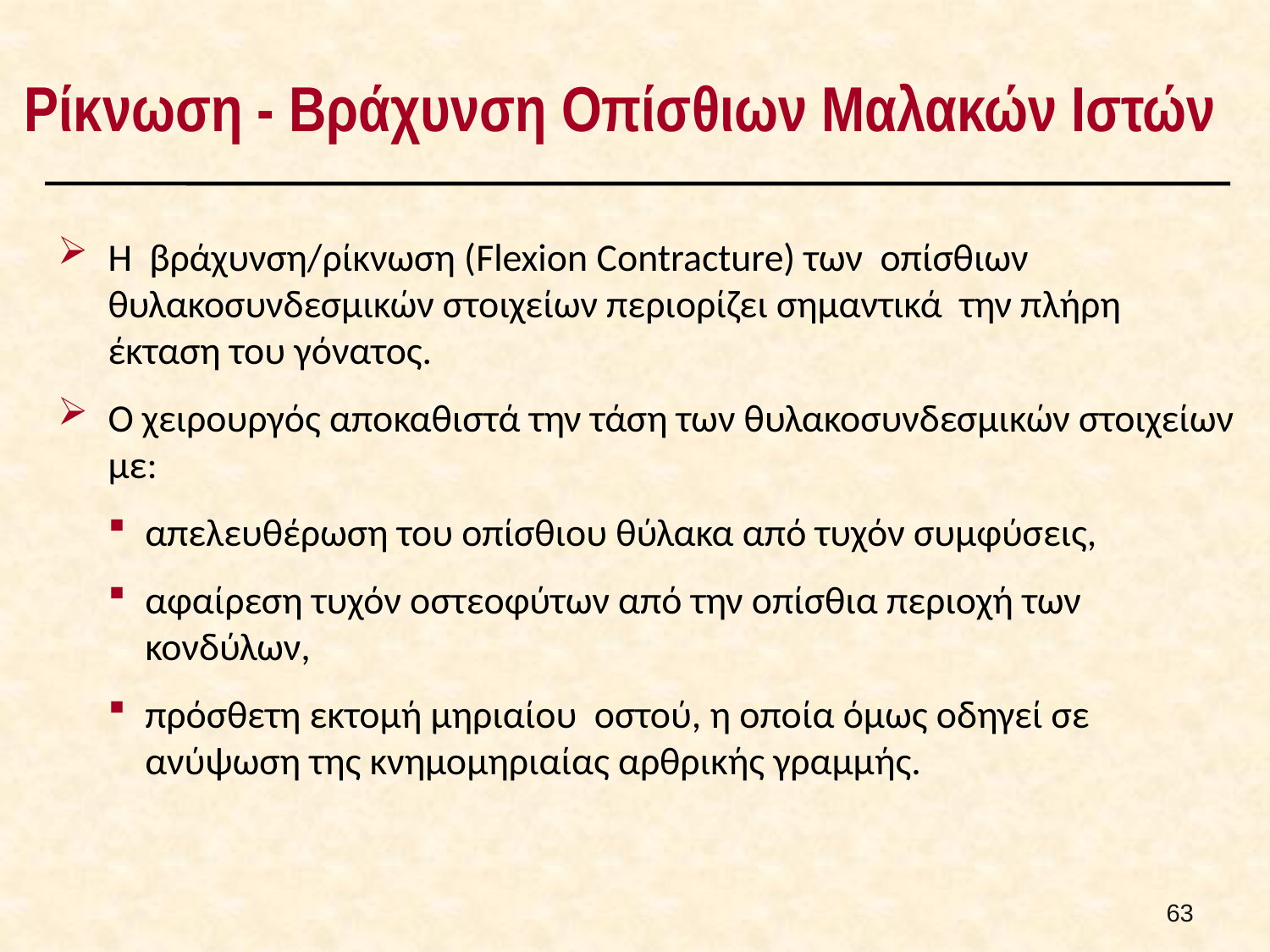

Ρίκνωση - Βράχυνση Οπίσθιων Μαλακών Ιστών
H  βράχυνση/ρίκνωση (Flexion Contracture) των  οπίσθιων  θυλακοσυνδεσμικών στοιχείων περιορίζει σημαντικά  την πλήρη  έκταση του γόνατος.
Ο χειρουργός αποκαθιστά την τάση των θυλακοσυνδεσμικών στοιχείων με:
απελευθέρωση του οπίσθιου θύλακα από τυχόν συμφύσεις,
αφαίρεση τυχόν οστεοφύτων από την οπίσθια περιοχή των κονδύλων,
πρόσθετη εκτομή μηριαίου  οστού, η οποία όμως οδηγεί σε ανύψωση της κνημομηριαίας αρθρικής γραμμής.
63